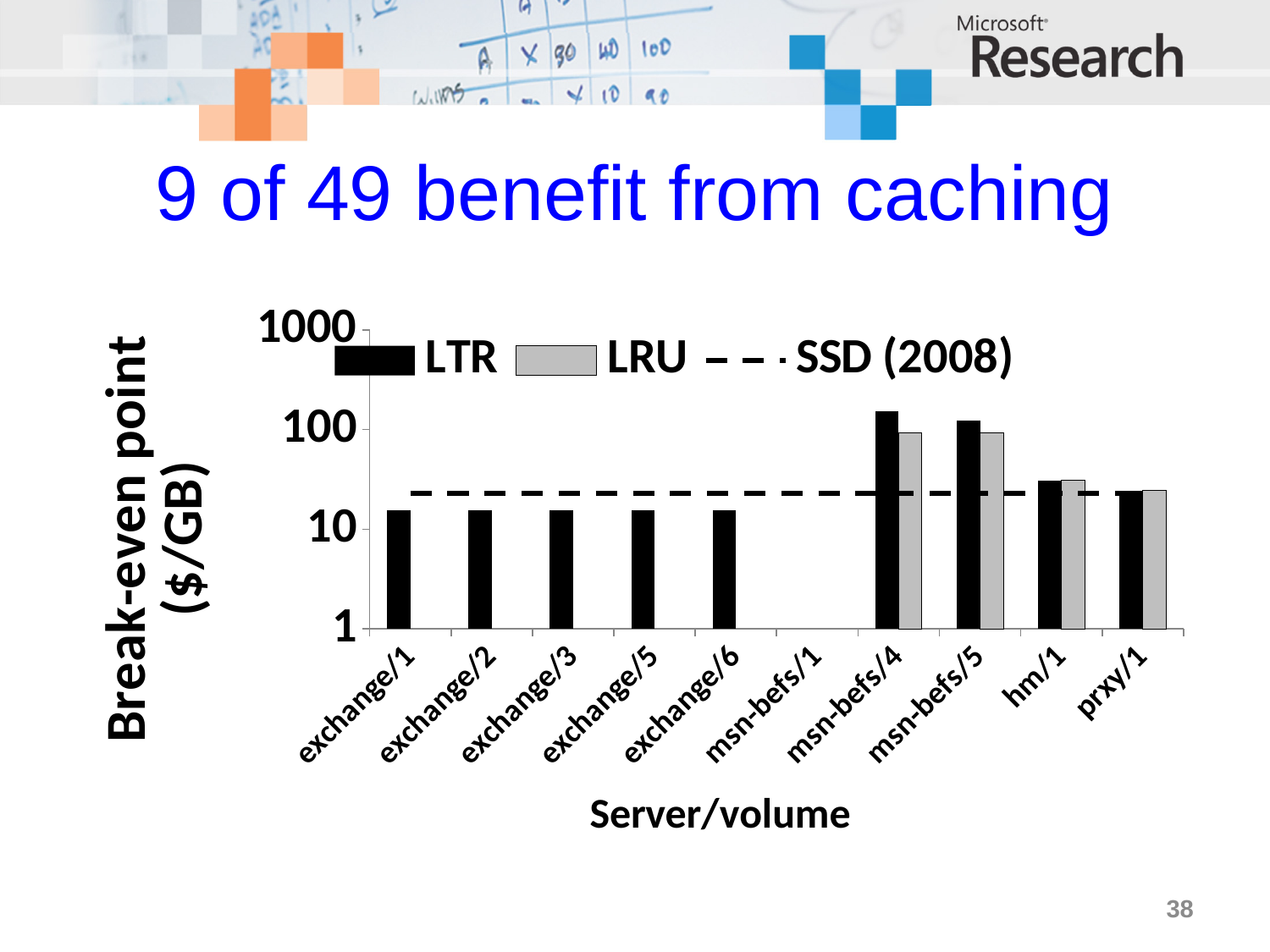

# 9 of 49 benefit from caching

### Chart

| Category |  |  |  |
|---|---|---|---|
| exchange/1 | 15.375000000000007 | None | 23.09375 |
| exchange/2 | 15.375000000000007 | None | 23.09375 |
| exchange/3 | 15.375000000000007 | None | 23.09375 |
| exchange/5 | 15.375000000000007 | None | 23.09375 |
| exchange/6 | 15.375000000000007 | None | 23.09375 |
| msn-befs/1 | 0.057313922615418234 | 0.057313922615418234 | 23.09375 |
| msn-befs/4 | 153.75 | 92.25 | 23.09375 |
| msn-befs/5 | 123.25 | 92.25 | 23.09375 |
| hm/1 | 30.74999999999999 | 30.74999999999999 | 23.09375 |
| prxy/1 | 24.500000000000004 | 24.500000000000004 | 23.09375 |
38